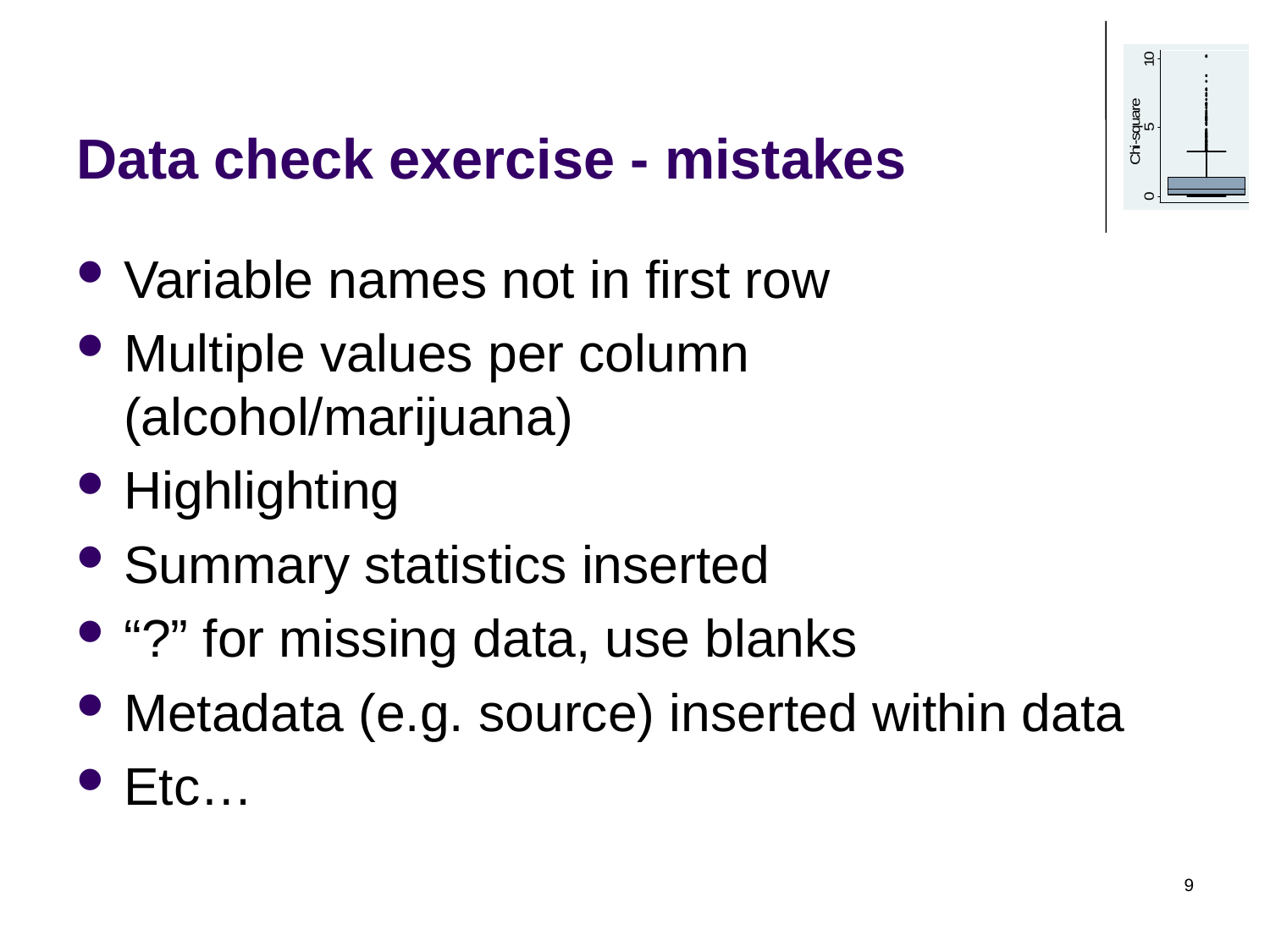

# Data check exercise - mistakes
Variable names not in first row
Multiple values per column (alcohol/marijuana)
Highlighting
Summary statistics inserted
“?” for missing data, use blanks
Metadata (e.g. source) inserted within data
Etc…
9